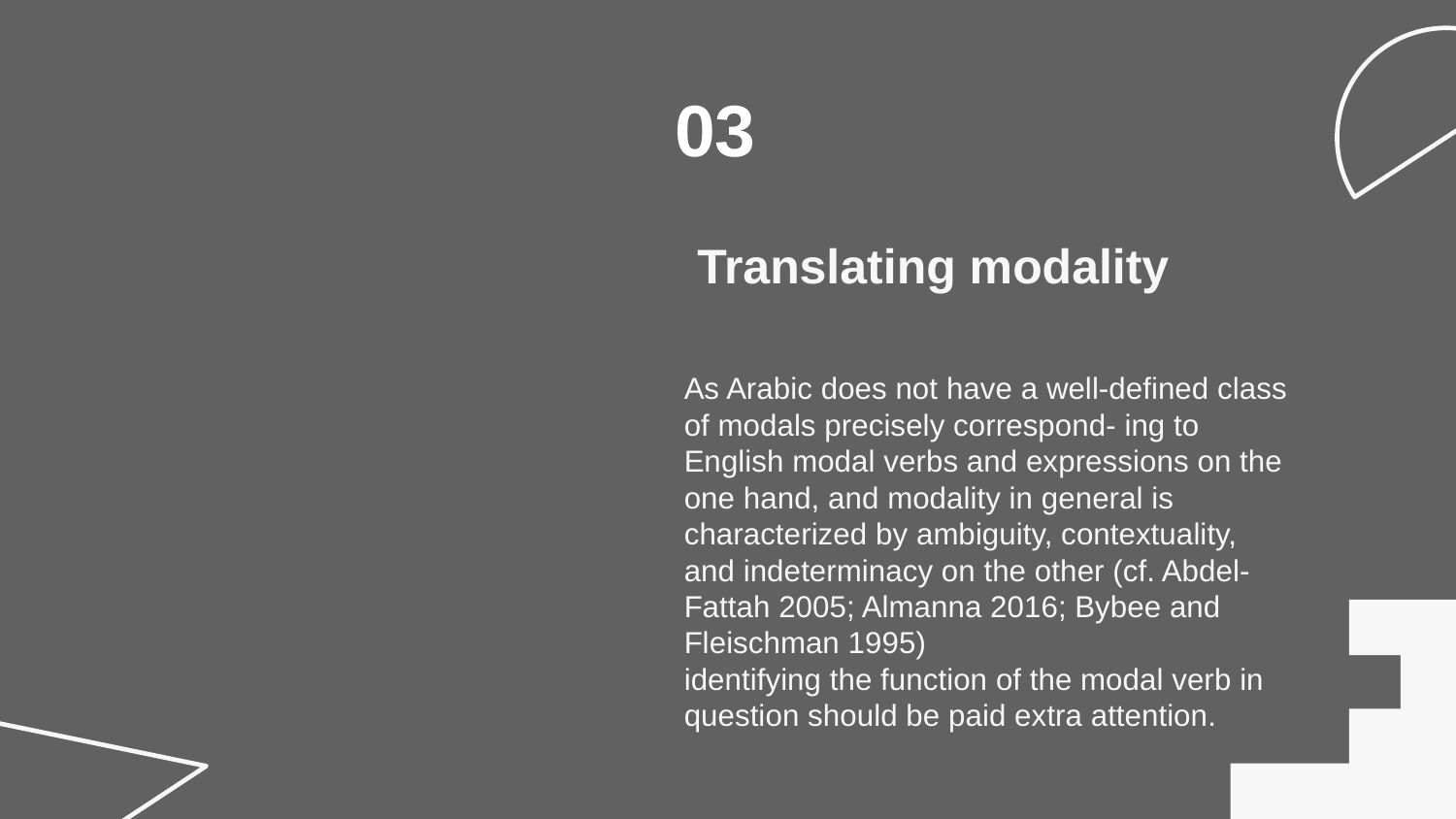

03
# Translating modality
As Arabic does not have a well-defined class of modals precisely correspond- ing to English modal verbs and expressions on the one hand, and modality in general is characterized by ambiguity, contextuality, and indeterminacy on the other (cf. Abdel-Fattah 2005; Almanna 2016; Bybee and Fleischman 1995)
identifying the function of the modal verb in question should be paid extra attention.